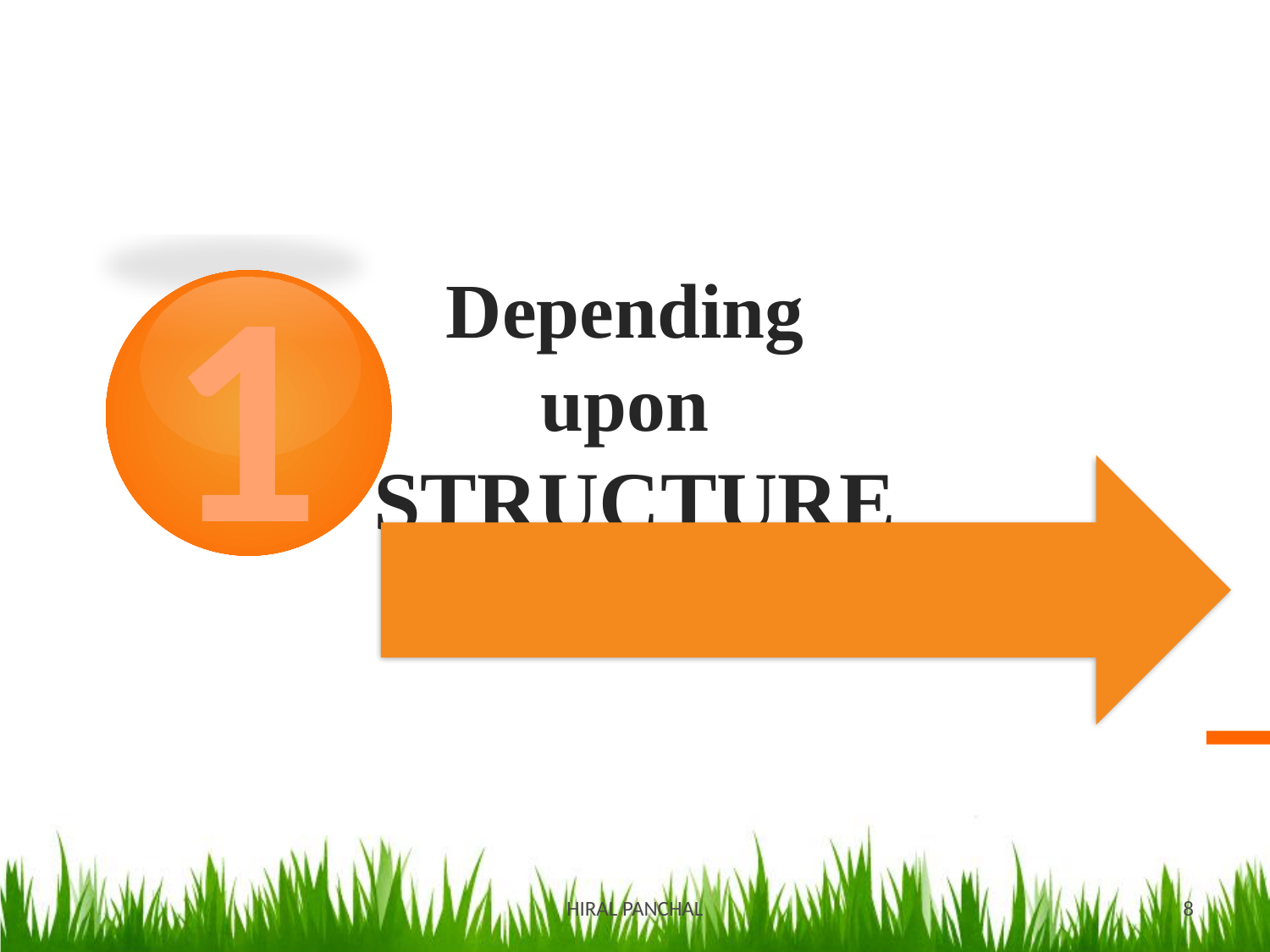

1
# Depending upon STRUCTURE

HIRAL PANCHAL
8